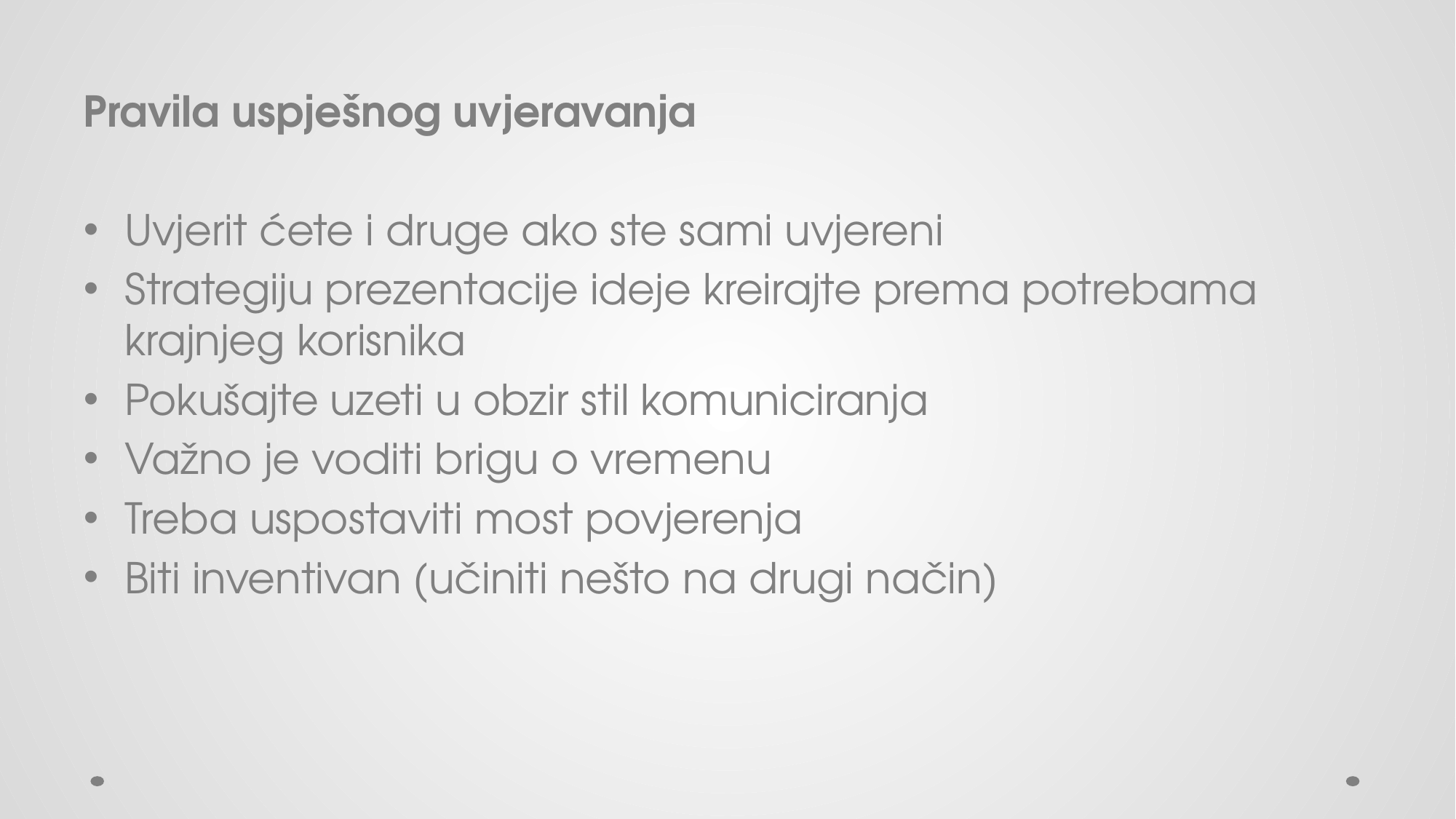

#
Pravila uspješnog uvjeravanja

Uvjerit ćete i druge ako ste sami uvjereni
Strategiju prezentacije ideje kreirajte prema potrebama krajnjeg korisnika
Pokušajte uzeti u obzir stil komuniciranja
Važno je voditi brigu o vremenu
Treba uspostaviti most povjerenja
Biti inventivan (učiniti nešto na drugi način)